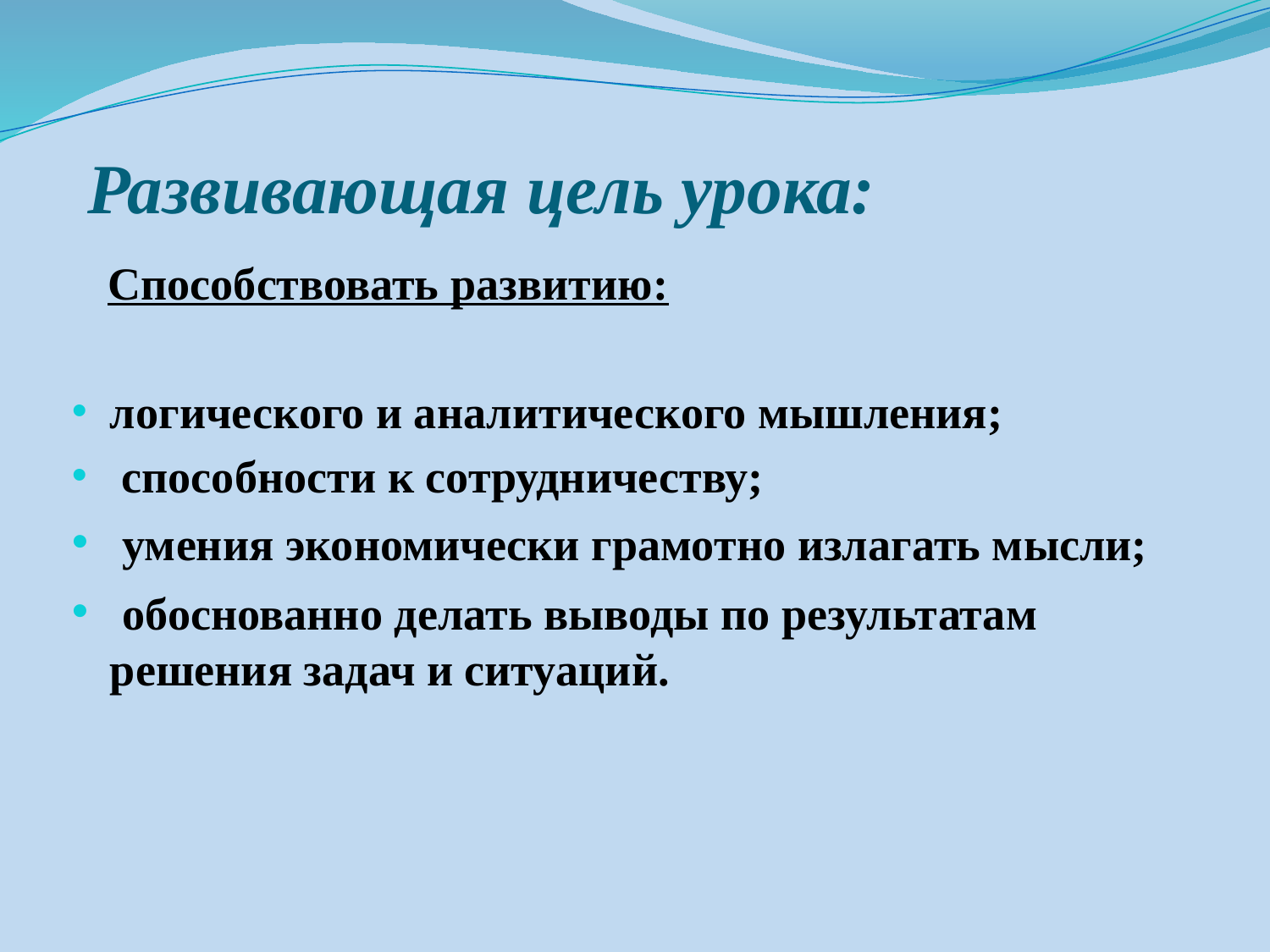

# Развивающая цель урока:
   Способствовать развитию:

логического и аналитического мышления;
 способности к сотрудничеству;
 умения экономически грамотно излагать мысли;
 обоснованно делать выводы по результатам решения задач и ситуаций.